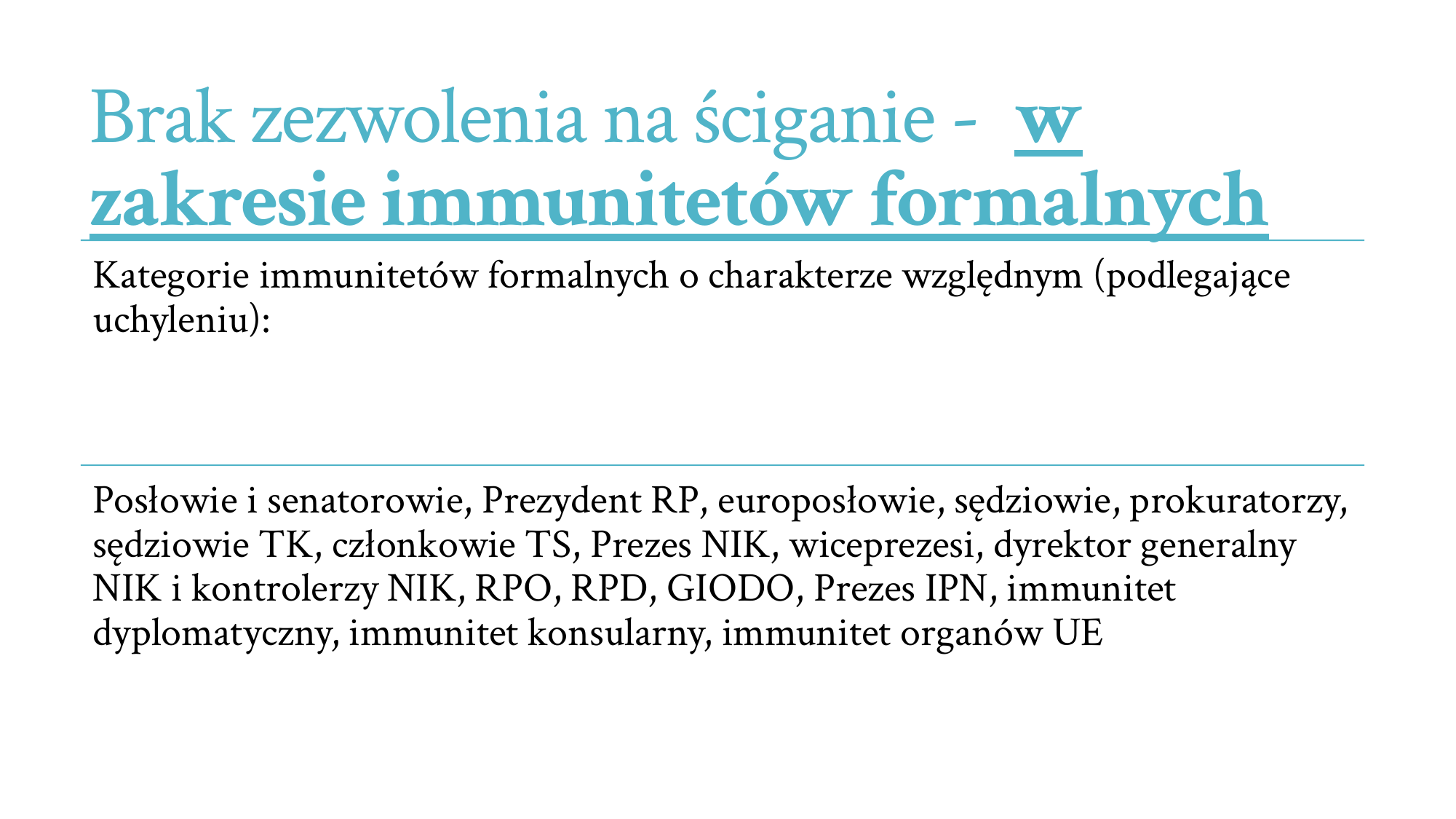

# Brak zezwolenia na ściganie -  w zakresie immunitetów formalnych
Kategorie immunitetów formalnych o charakterze względnym (podlegające uchyleniu):
Posłowie i senatorowie, Prezydent RP, europosłowie, sędziowie, prokuratorzy, sędziowie TK, członkowie TS, Prezes NIK, wiceprezesi, dyrektor generalny NIK i kontrolerzy NIK, RPO, RPD, GIODO, Prezes IPN, immunitet dyplomatyczny, immunitet konsularny, immunitet organów UE